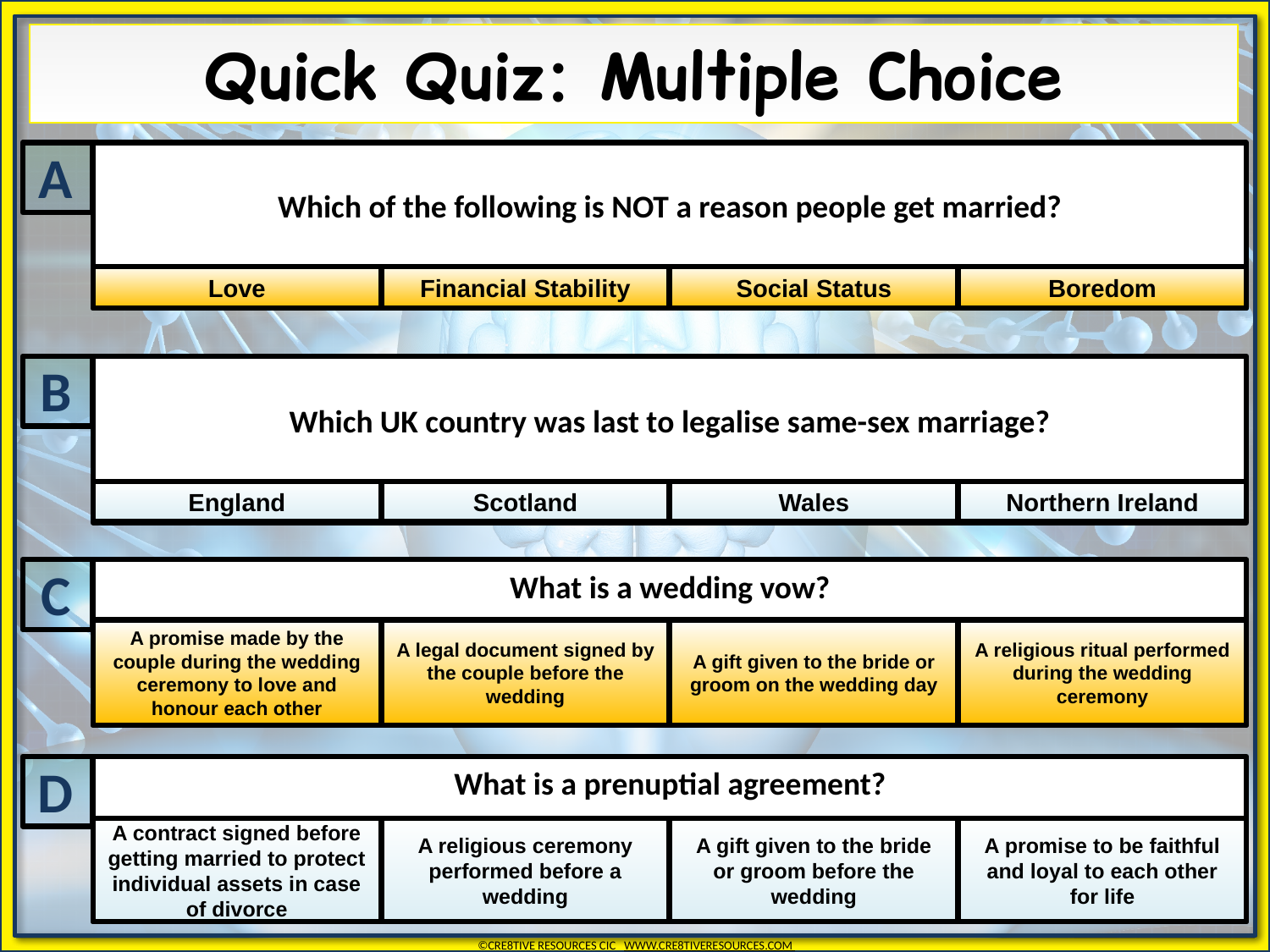

Quick Quiz: Multiple Choice
A

Which of the following is NOT a reason people get married?
Love
Financial Stability
Social Status
Boredom
B

Which UK country was last to legalise same-sex marriage?
England
Scotland
Wales
Northern Ireland
C

What is a wedding vow?
A promise made by the couple during the wedding ceremony to love and honour each other
A legal document signed by the couple before the wedding
A gift given to the bride or groom on the wedding day
A religious ritual performed during the wedding ceremony
D

What is a prenuptial agreement?
A contract signed before getting married to protect individual assets in case of divorce
A religious ceremony performed before a wedding
A gift given to the bride or groom before the wedding
A promise to be faithful and loyal to each other for life